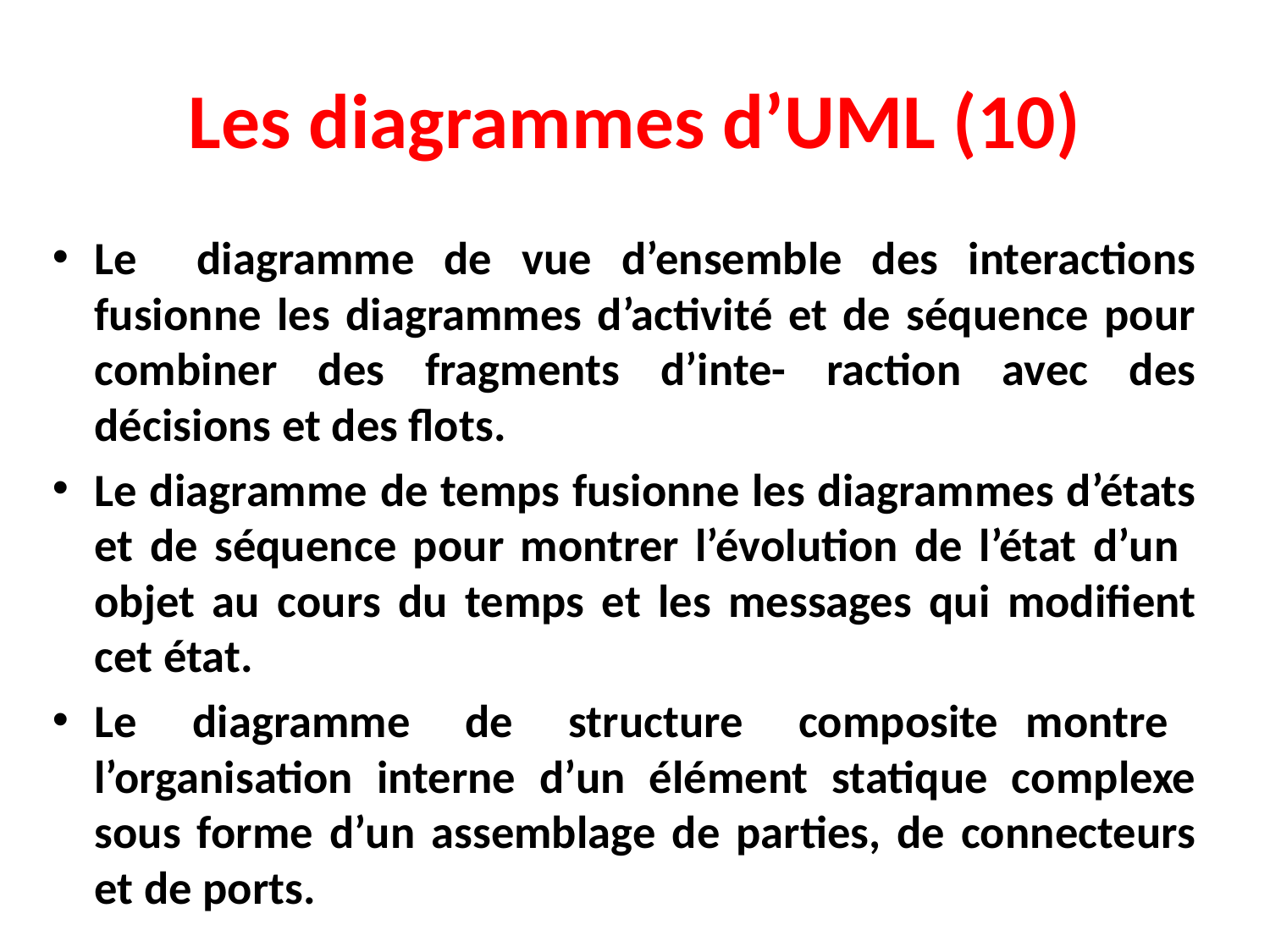

# Les diagrammes d’UML (10)
Le  diagramme de vue d’ensemble des interactions fusionne les diagrammes d’activité et de séquence pour combiner des fragments d’inte- raction avec des décisions et des flots.
Le diagramme de temps fusionne les diagrammes d’états et de séquence pour montrer l’évolution de l’état d’un  objet au cours du temps et les messages qui modifient cet état.
Le  diagramme  de  structure  composite montre  l’organisation interne d’un élément statique complexe sous forme d’un assemblage de parties, de connecteurs et de ports.